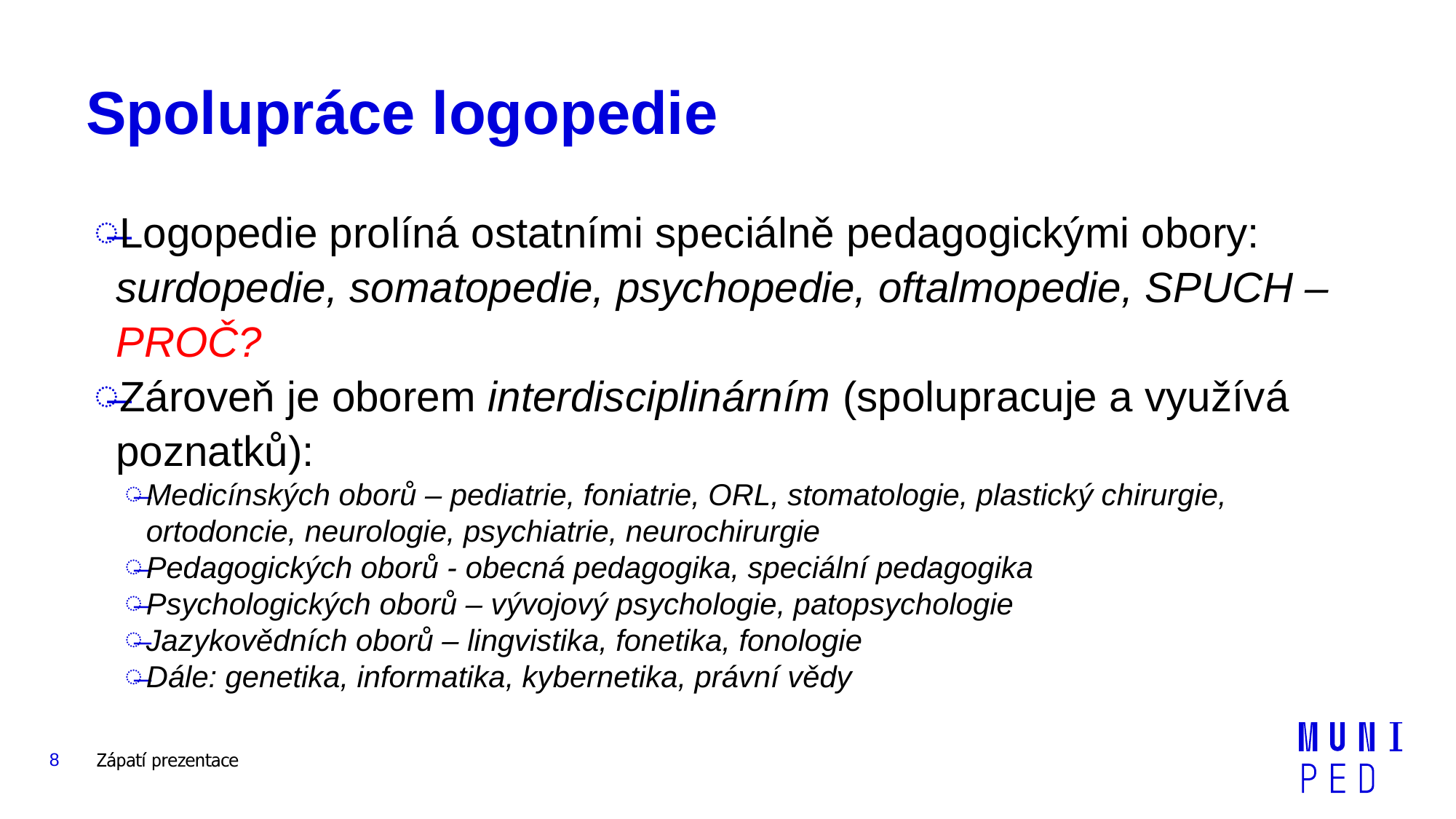

# Spolupráce logopedie
Logopedie prolíná ostatními speciálně pedagogickými obory: surdopedie, somatopedie, psychopedie, oftalmopedie, SPUCH – PROČ?
Zároveň je oborem interdisciplinárním (spolupracuje a využívá poznatků):
Medicínských oborů – pediatrie, foniatrie, ORL, stomatologie, plastický chirurgie, ortodoncie, neurologie, psychiatrie, neurochirurgie
Pedagogických oborů - obecná pedagogika, speciální pedagogika
Psychologických oborů – vývojový psychologie, patopsychologie
Jazykovědních oborů – lingvistika, fonetika, fonologie
Dále: genetika, informatika, kybernetika, právní vědy
8
Zápatí prezentace